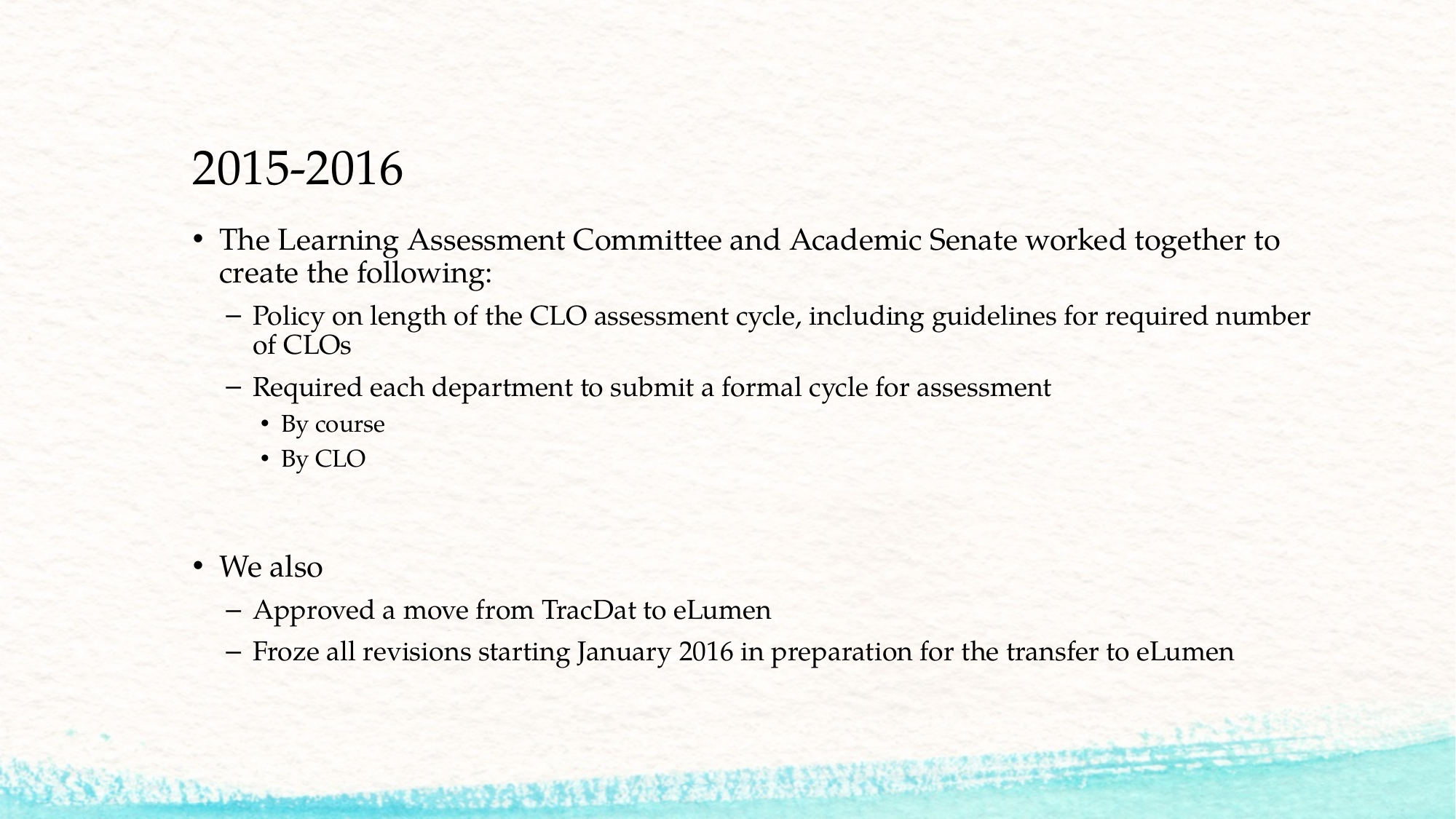

# 2015-2016
The Learning Assessment Committee and Academic Senate worked together to create the following:
Policy on length of the CLO assessment cycle, including guidelines for required number of CLOs
Required each department to submit a formal cycle for assessment
By course
By CLO

We also
Approved a move from TracDat to eLumen
Froze all revisions starting January 2016 in preparation for the transfer to eLumen